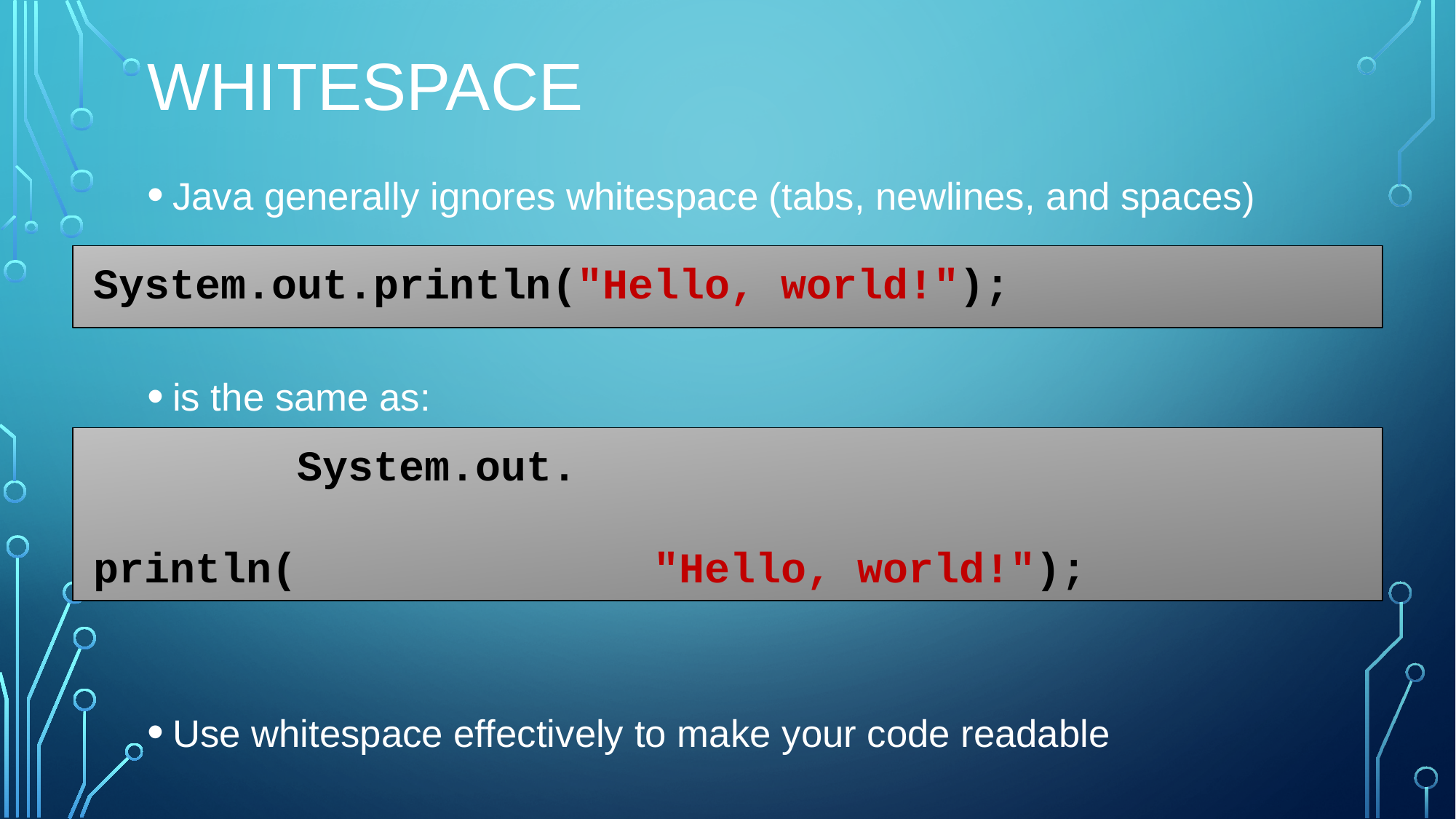

# Whitespace
Java generally ignores whitespace (tabs, newlines, and spaces)

is the same as:

Use whitespace effectively to make your code readable

System.out.println("Hello, world!");
        System.out.

println(              "Hello, world!");